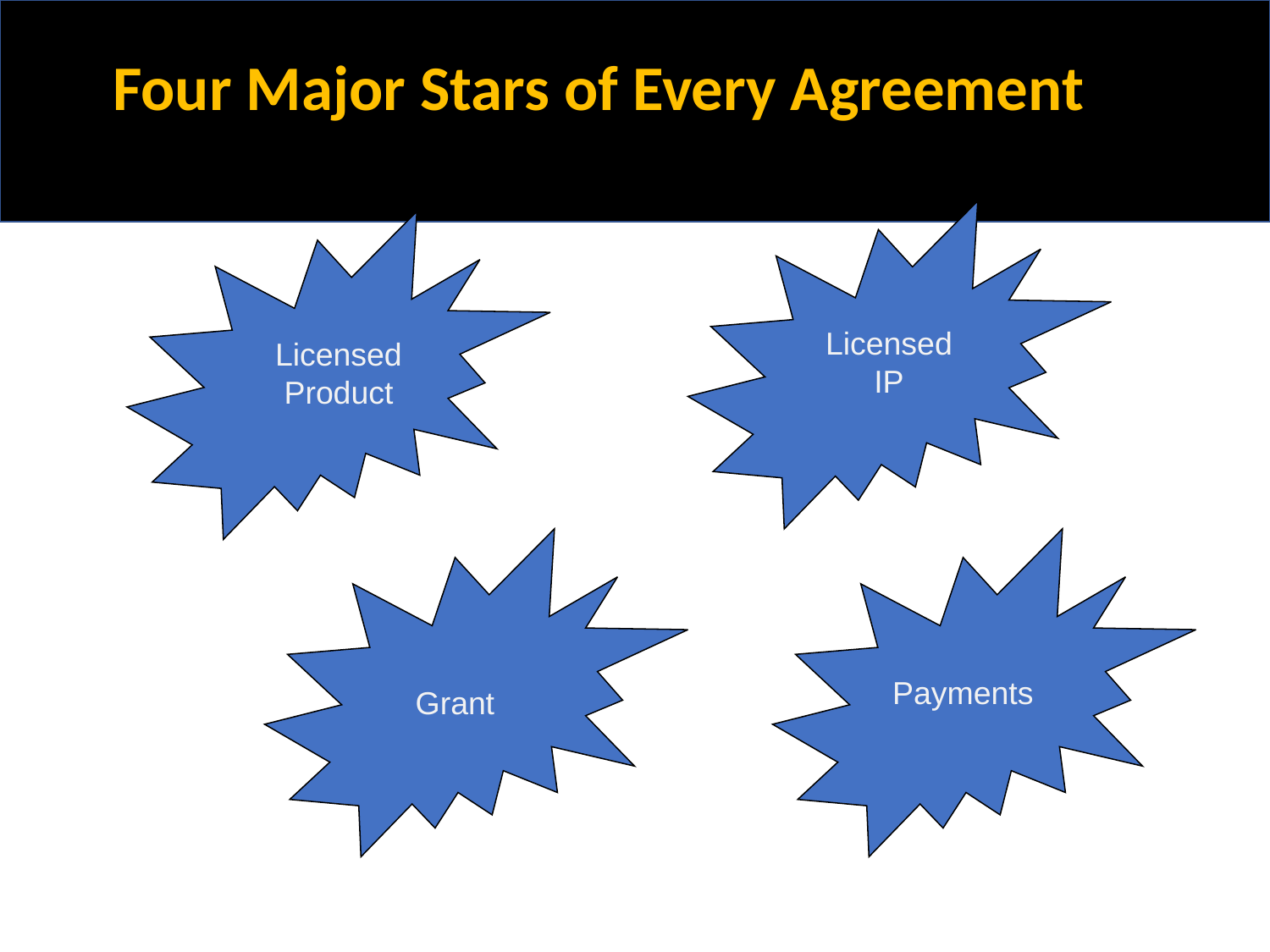

Four Major Stars of Every Agreement

Licensed IP
Licensed Product

Payments
Grant